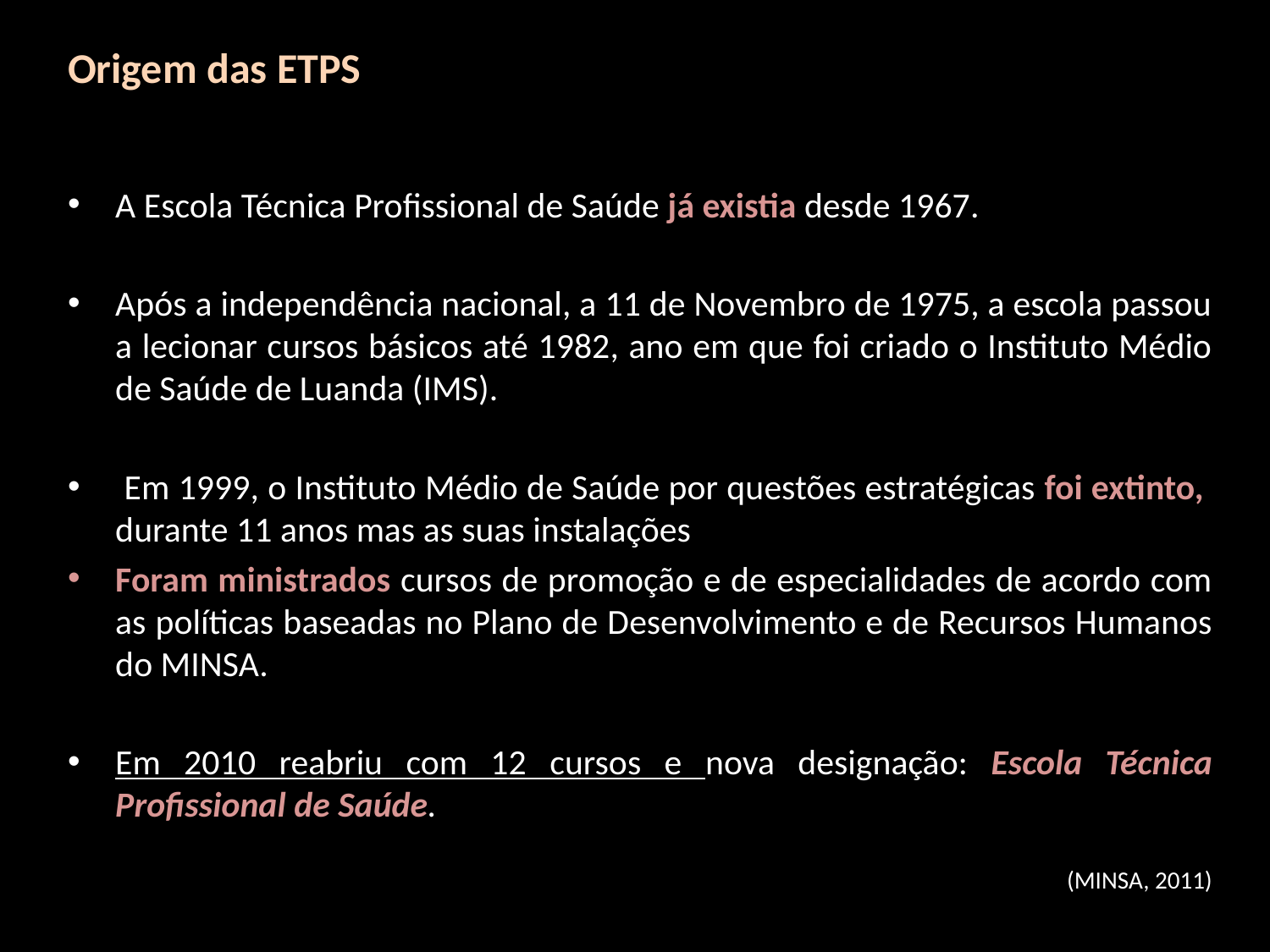

# Origem das ETPS
A Escola Técnica Profissional de Saúde já existia desde 1967.

Após a independência nacional, a 11 de Novembro de 1975, a escola passou a lecionar cursos básicos até 1982, ano em que foi criado o Instituto Médio de Saúde de Luanda (IMS).

 Em 1999, o Instituto Médio de Saúde por questões estratégicas foi extinto,  durante 11 anos mas as suas instalações
Foram ministrados cursos de promoção e de especialidades de acordo com as políticas baseadas no Plano de Desenvolvimento e de Recursos Humanos do MINSA.

Em 2010 reabriu com 12 cursos e nova designação: Escola Técnica Profissional de Saúde.

(MINSA, 2011)

(Costa, 2012)